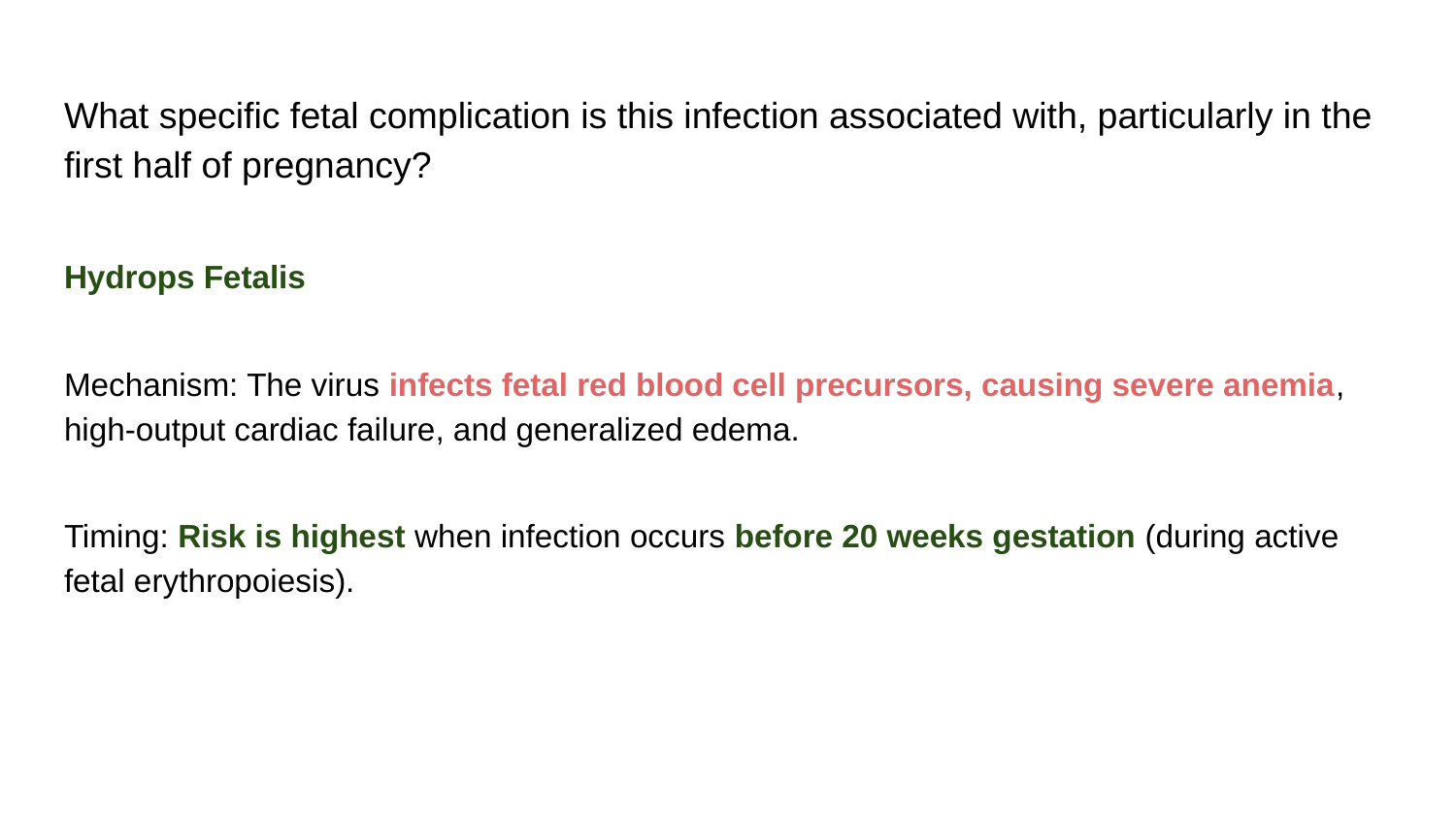

# What specific fetal complication is this infection associated with, particularly in the first half of pregnancy?

Hydrops Fetalis
Mechanism: The virus infects fetal red blood cell precursors, causing severe anemia, high-output cardiac failure, and generalized edema.
Timing: Risk is highest when infection occurs before 20 weeks gestation (during active fetal erythropoiesis).